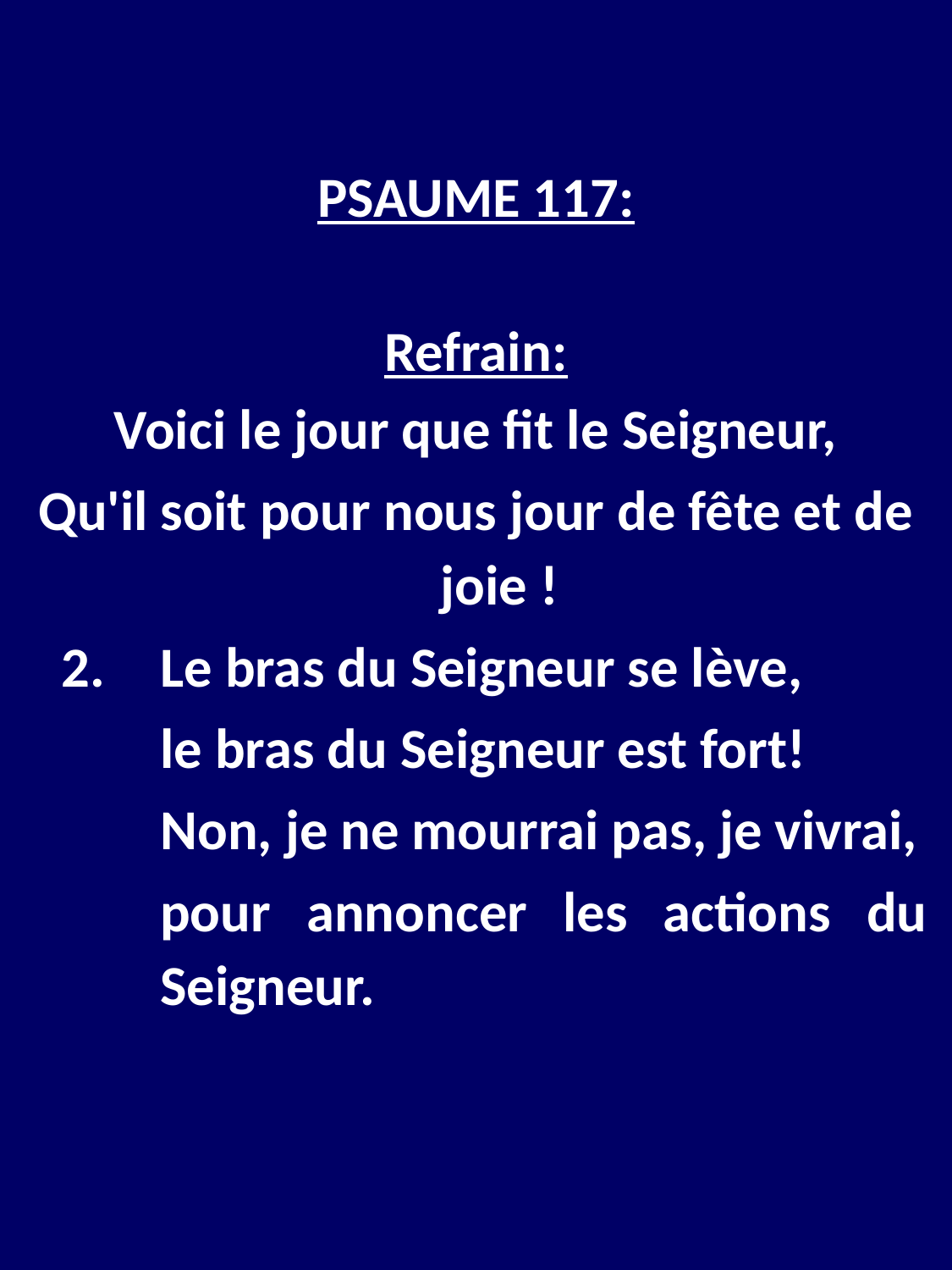

PSAUME 117:

Refrain:
Voici le jour que fit le Seigneur,
Qu'il soit pour nous jour de fête et de joie !
Le bras du Seigneur se lève,
le bras du Seigneur est fort!
Non, je ne mourrai pas, je vivrai,
pour annoncer les actions du Seigneur.